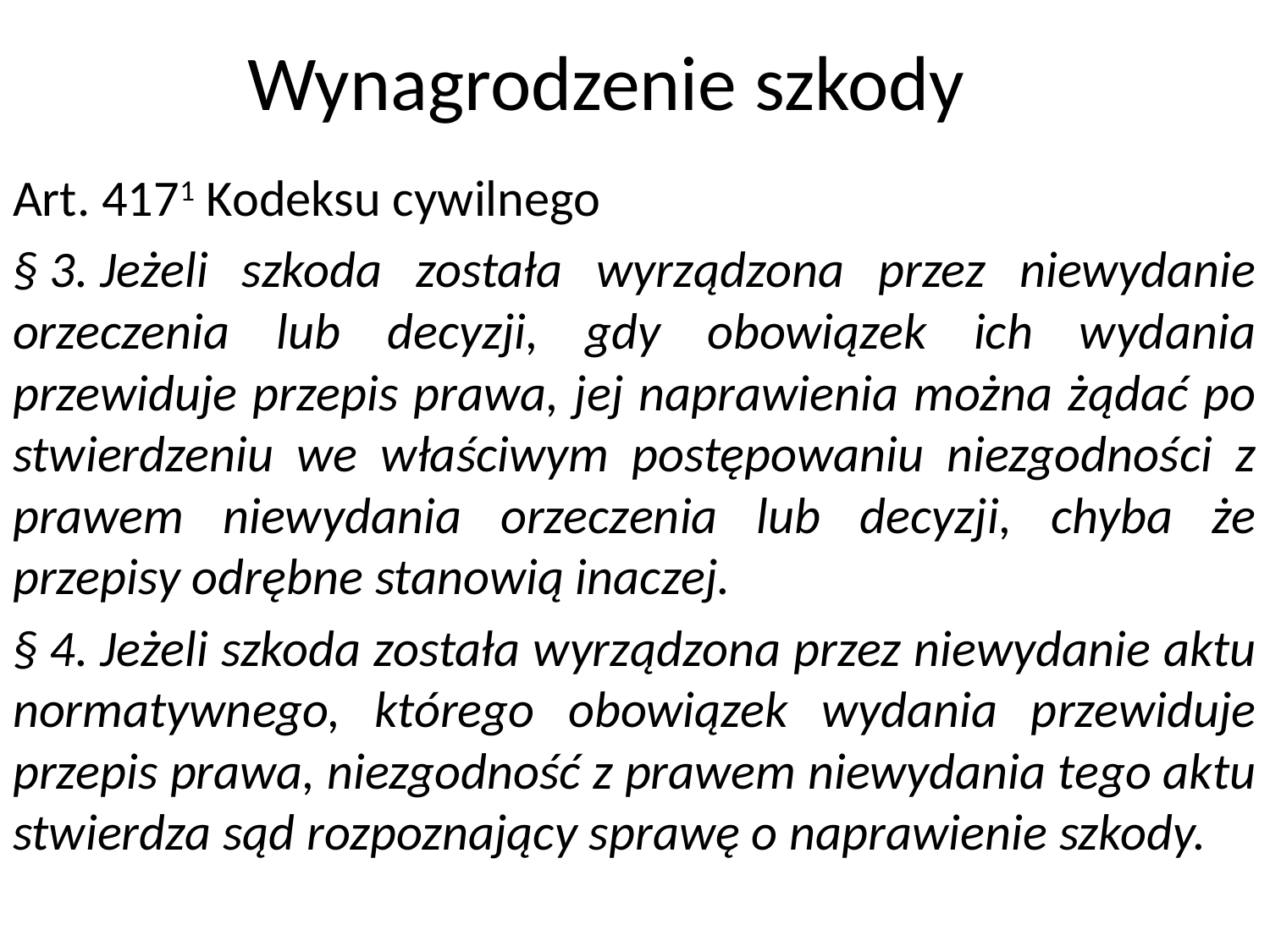

# Wynagrodzenie szkody
Art. 4171 Kodeksu cywilnego
§ 3. Jeżeli szkoda została wyrządzona przez niewydanie orzeczenia lub decyzji, gdy obowiązek ich wydania przewiduje przepis prawa, jej naprawienia można żądać po stwierdzeniu we właściwym postępowaniu niezgodności z prawem niewydania orzeczenia lub decyzji, chyba że przepisy odrębne stanowią inaczej.
§ 4. Jeżeli szkoda została wyrządzona przez niewydanie aktu normatywnego, którego obowiązek wydania przewiduje przepis prawa, niezgodność z prawem niewydania tego aktu stwierdza sąd rozpoznający sprawę o naprawienie szkody.